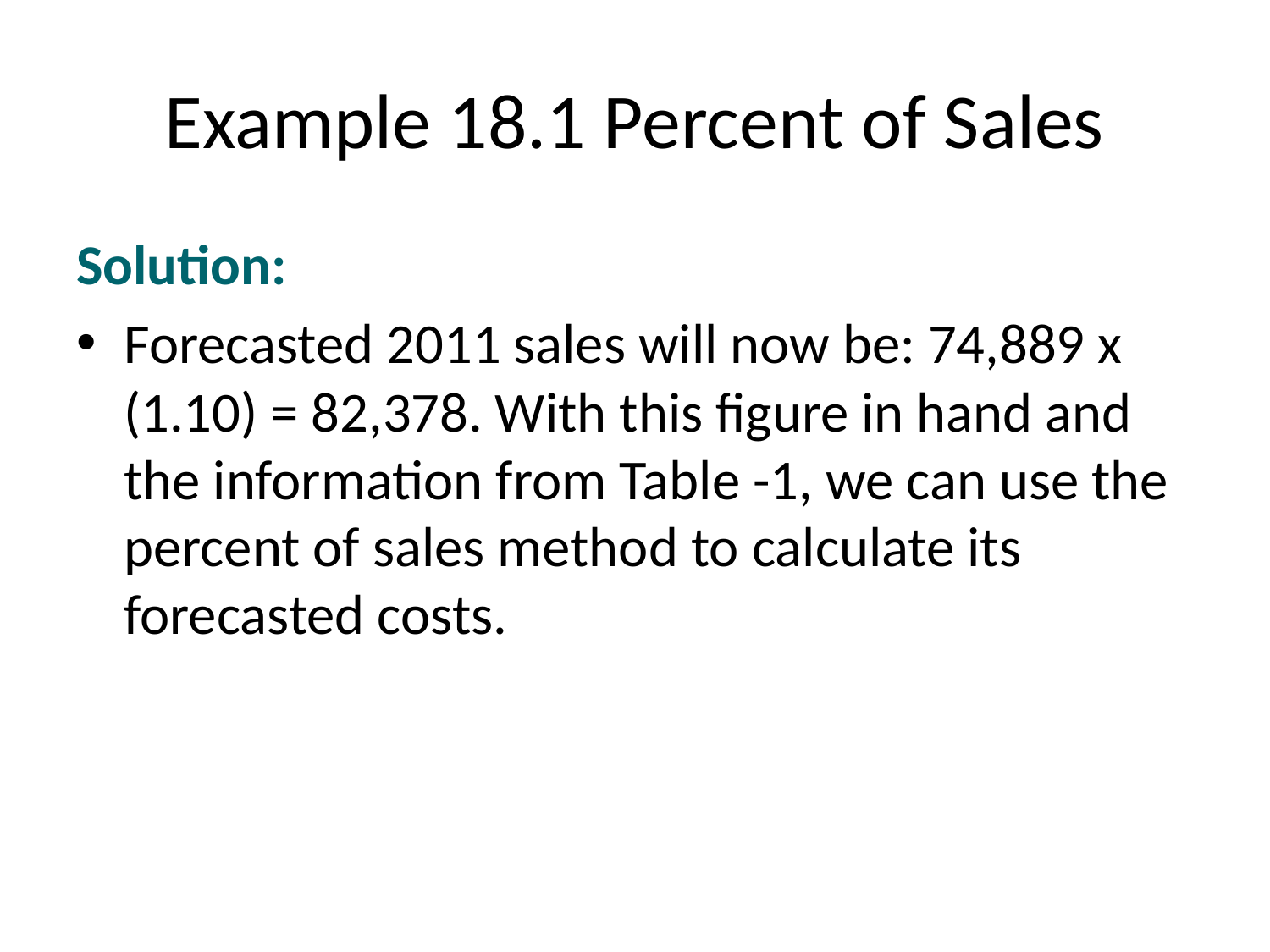

# Example 18.1 Percent of Sales
Solution:
Forecasted 2011 sales will now be: 74,889 x (1.10) = 82,378. With this figure in hand and the information from Table -1, we can use the percent of sales method to calculate its forecasted costs.